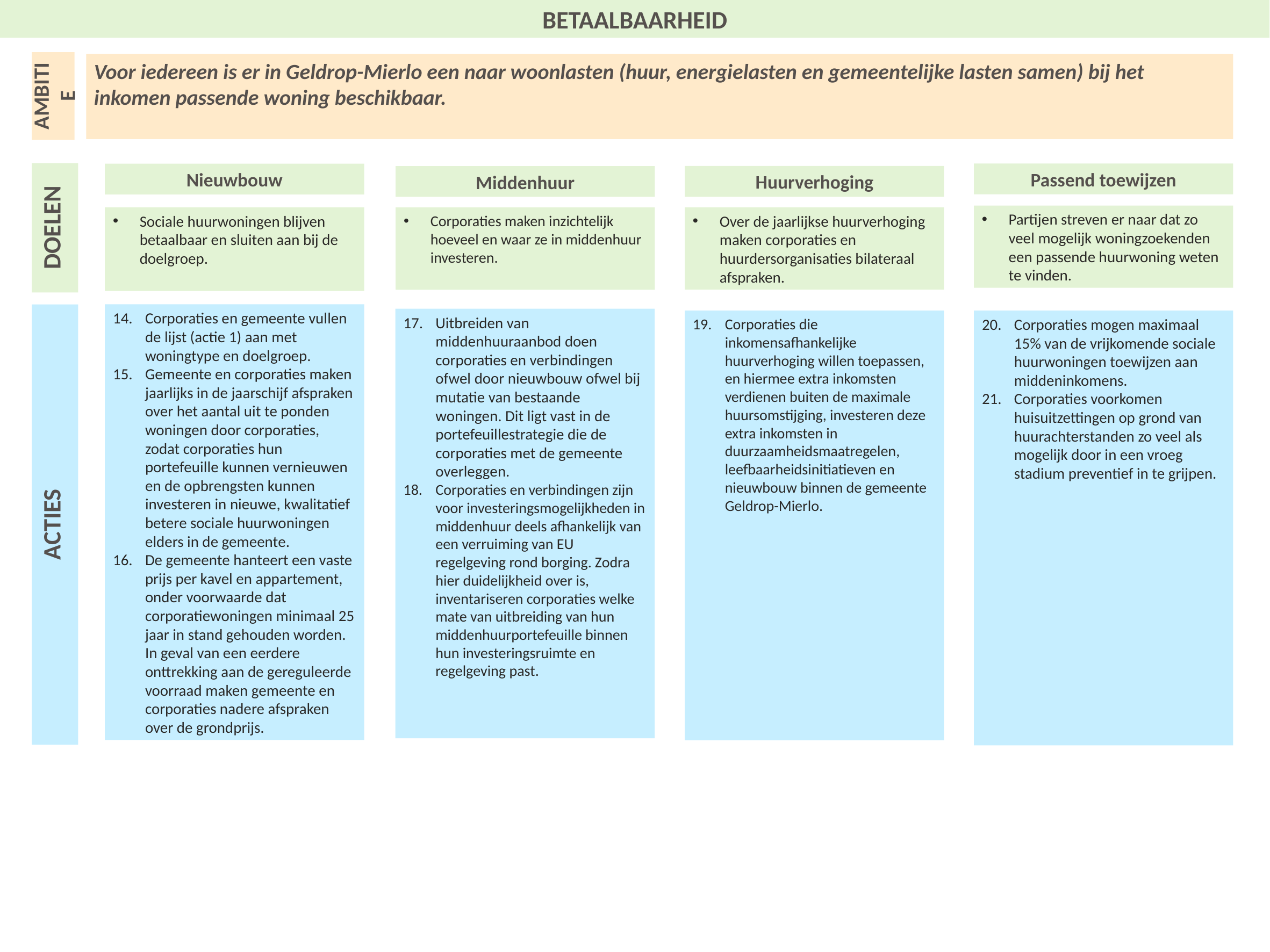

BETAALBAARHEID
AMBITIE
Voor iedereen is er in Geldrop-Mierlo een naar woonlasten (huur, energielasten en gemeentelijke lasten samen) bij het inkomen passende woning beschikbaar.

DOELEN
Passend toewijzen
Nieuwbouw
Huurverhoging
Middenhuur
Partijen streven er naar dat zo veel mogelijk woningzoekenden een passende huurwoning weten te vinden.
Sociale huurwoningen blijven betaalbaar en sluiten aan bij de doelgroep.

Over de jaarlijkse huurverhoging maken corporaties en huurdersorganisaties bilateraal afspraken.
Corporaties maken inzichtelijk hoeveel en waar ze in middenhuur investeren.

ACTIES
Corporaties en gemeente vullen de lijst (actie 1) aan met woningtype en doelgroep.
Gemeente en corporaties maken jaarlijks in de jaarschijf afspraken over het aantal uit te ponden woningen door corporaties, zodat corporaties hun portefeuille kunnen vernieuwen en de opbrengsten kunnen investeren in nieuwe, kwalitatief betere sociale huurwoningen elders in de gemeente.
De gemeente hanteert een vaste prijs per kavel en appartement, onder voorwaarde dat corporatiewoningen minimaal 25 jaar in stand gehouden worden. In geval van een eerdere onttrekking aan de gereguleerde voorraad maken gemeente en corporaties nadere afspraken over de grondprijs.
Uitbreiden van middenhuuraanbod doen corporaties en verbindingen ofwel door nieuwbouw ofwel bij mutatie van bestaande woningen. Dit ligt vast in de portefeuillestrategie die de corporaties met de gemeente overleggen.
Corporaties en verbindingen zijn voor investeringsmogelijkheden in middenhuur deels afhankelijk van een verruiming van EU regelgeving rond borging. Zodra hier duidelijkheid over is, inventariseren corporaties welke mate van uitbreiding van hun middenhuurportefeuille binnen hun investeringsruimte en regelgeving past.

Corporaties die inkomensafhankelijke huurverhoging willen toepassen, en hiermee extra inkomsten verdienen buiten de maximale huursomstijging, investeren deze extra inkomsten in duurzaamheidsmaatregelen, leefbaarheidsinitiatieven en nieuwbouw binnen de gemeente Geldrop-Mierlo.

Corporaties mogen maximaal 15% van de vrijkomende sociale huurwoningen toewijzen aan  middeninkomens.
Corporaties voorkomen huisuitzettingen op grond van huurachterstanden zo veel als mogelijk door in een vroeg stadium preventief in te grijpen.